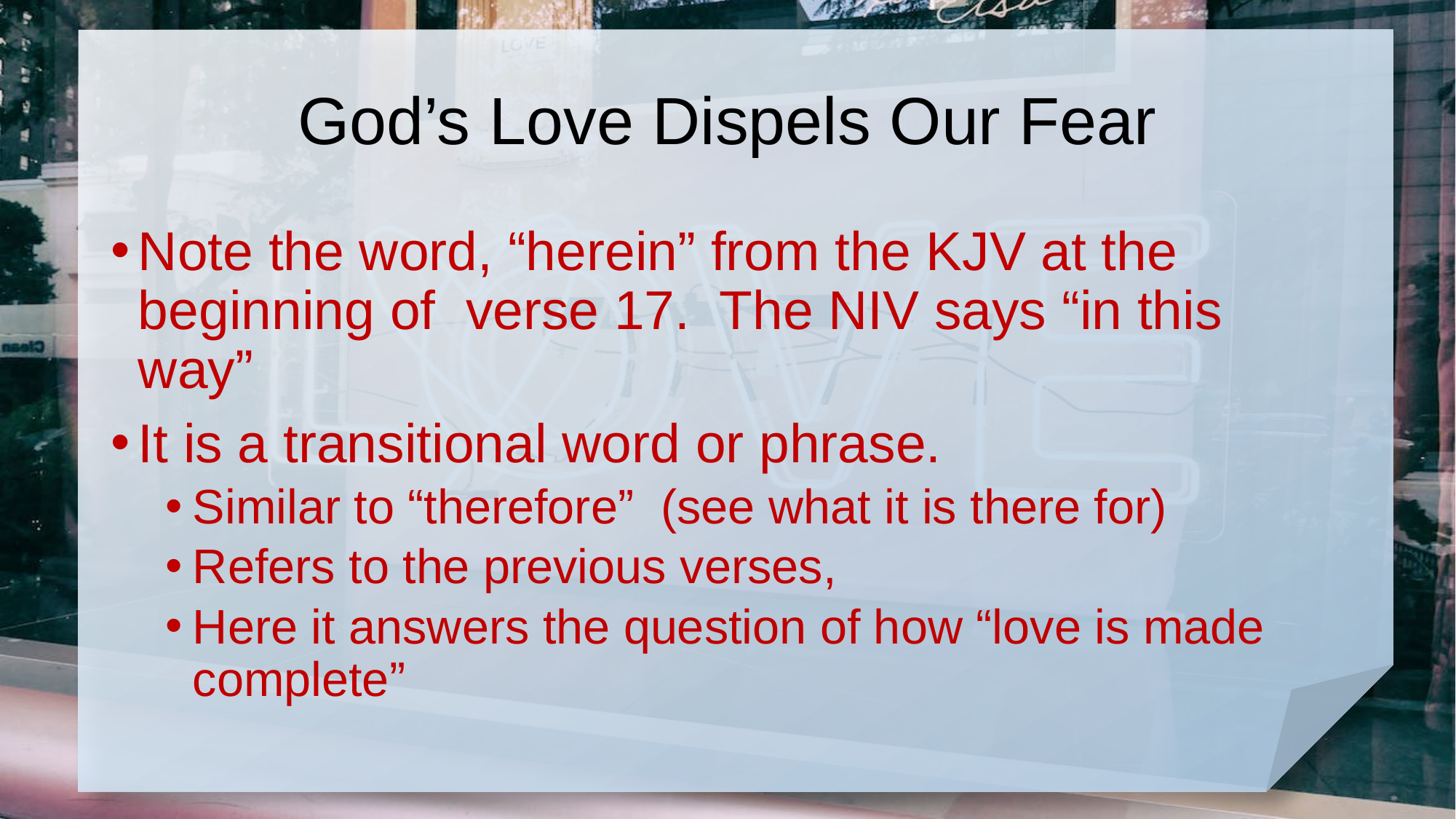

# God’s Love Dispels Our Fear
Note the word, “herein” from the KJV at the beginning of  verse 17.  The NIV says “in this way”
It is a transitional word or phrase.
Similar to “therefore”  (see what it is there for)
Refers to the previous verses,
Here it answers the question of how “love is made complete”